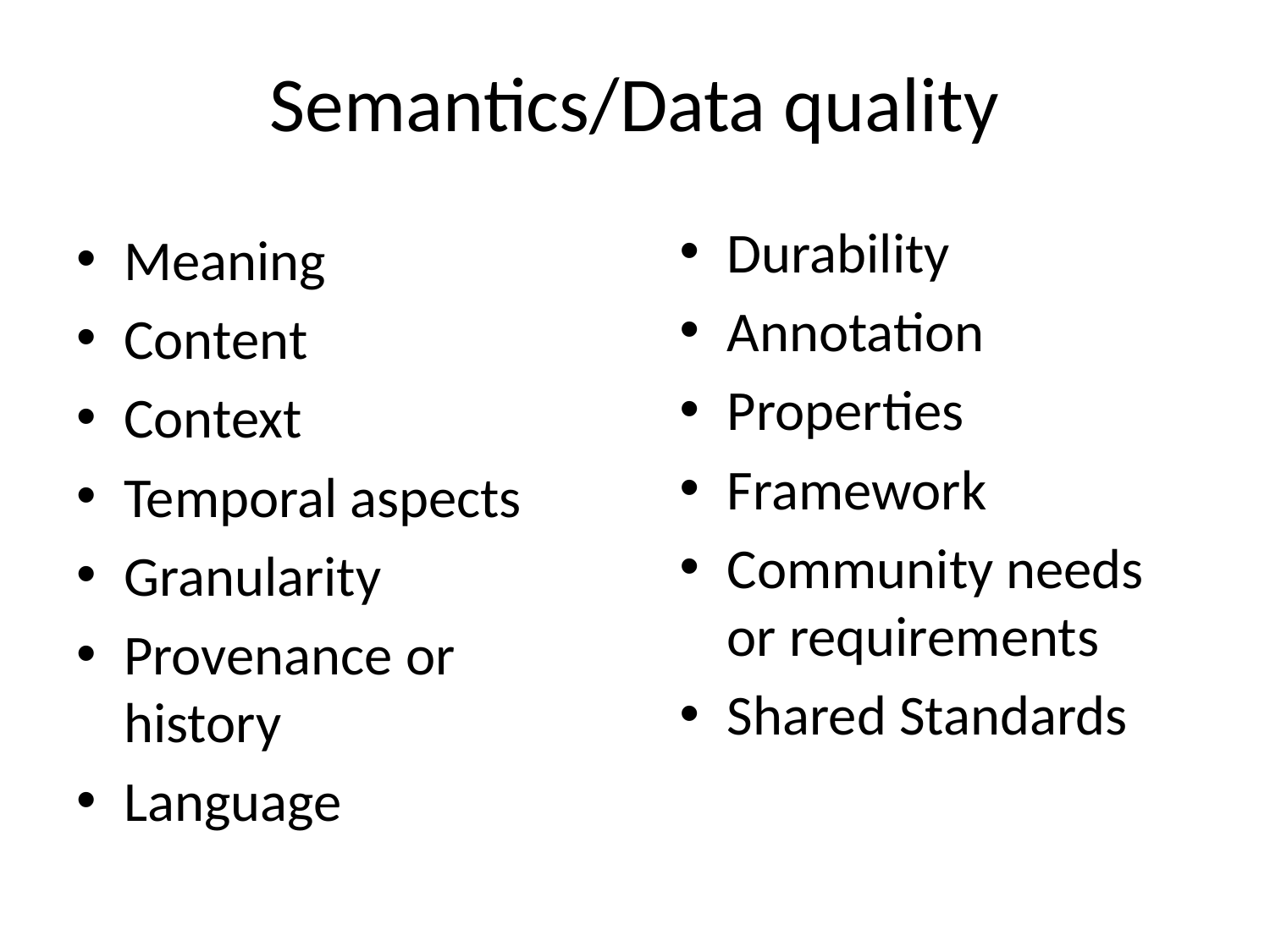

# Semantics/Data quality
Durability
Annotation
Properties
Framework
Community needs or requirements
Shared Standards
Meaning
Content
Context
Temporal aspects
Granularity
Provenance or history
Language